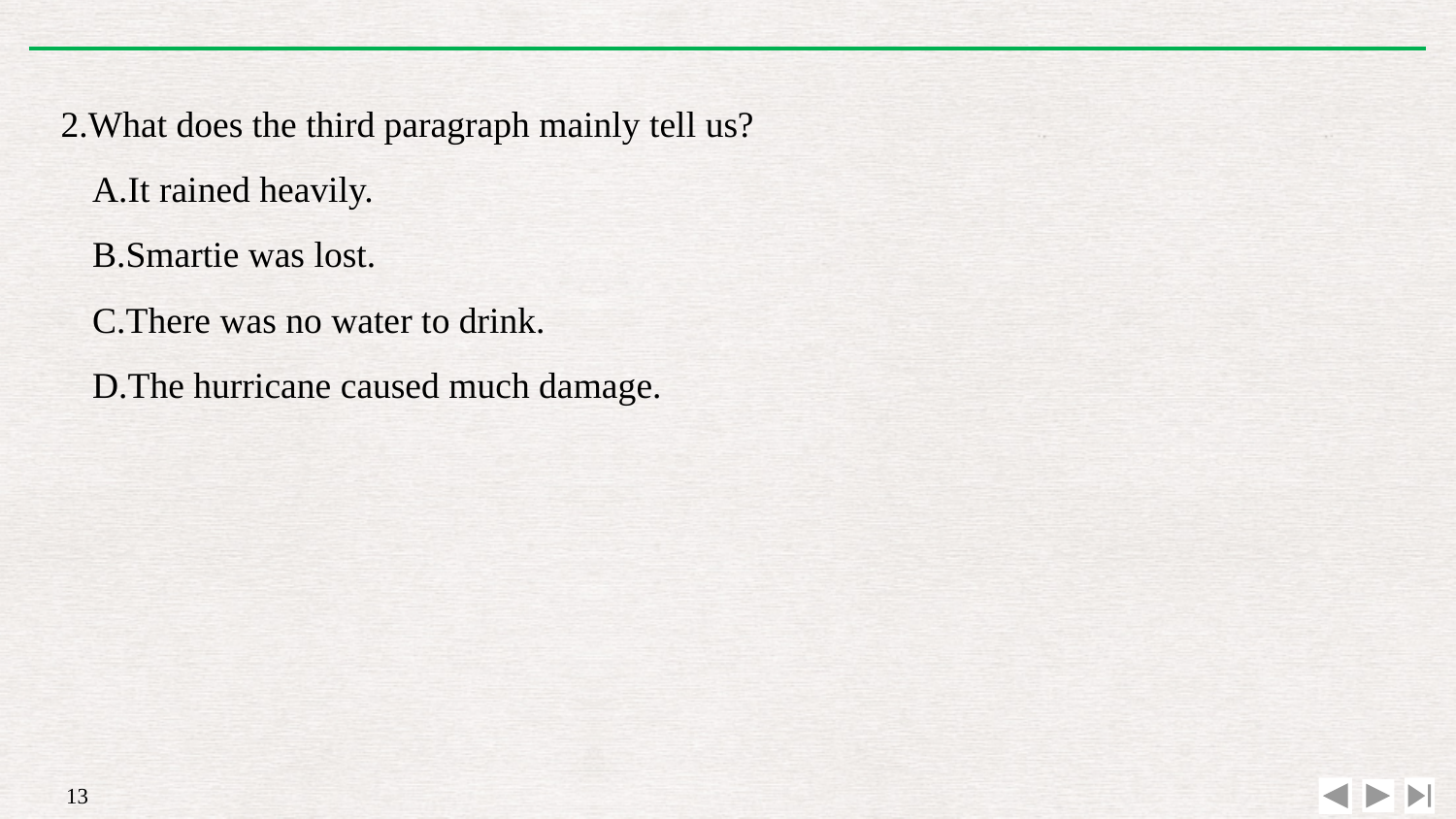

2.What does the third paragraph mainly tell us?
A.It rained heavily.
B.Smartie was lost.
C.There was no water to drink.
D.The hurricane caused much damage.